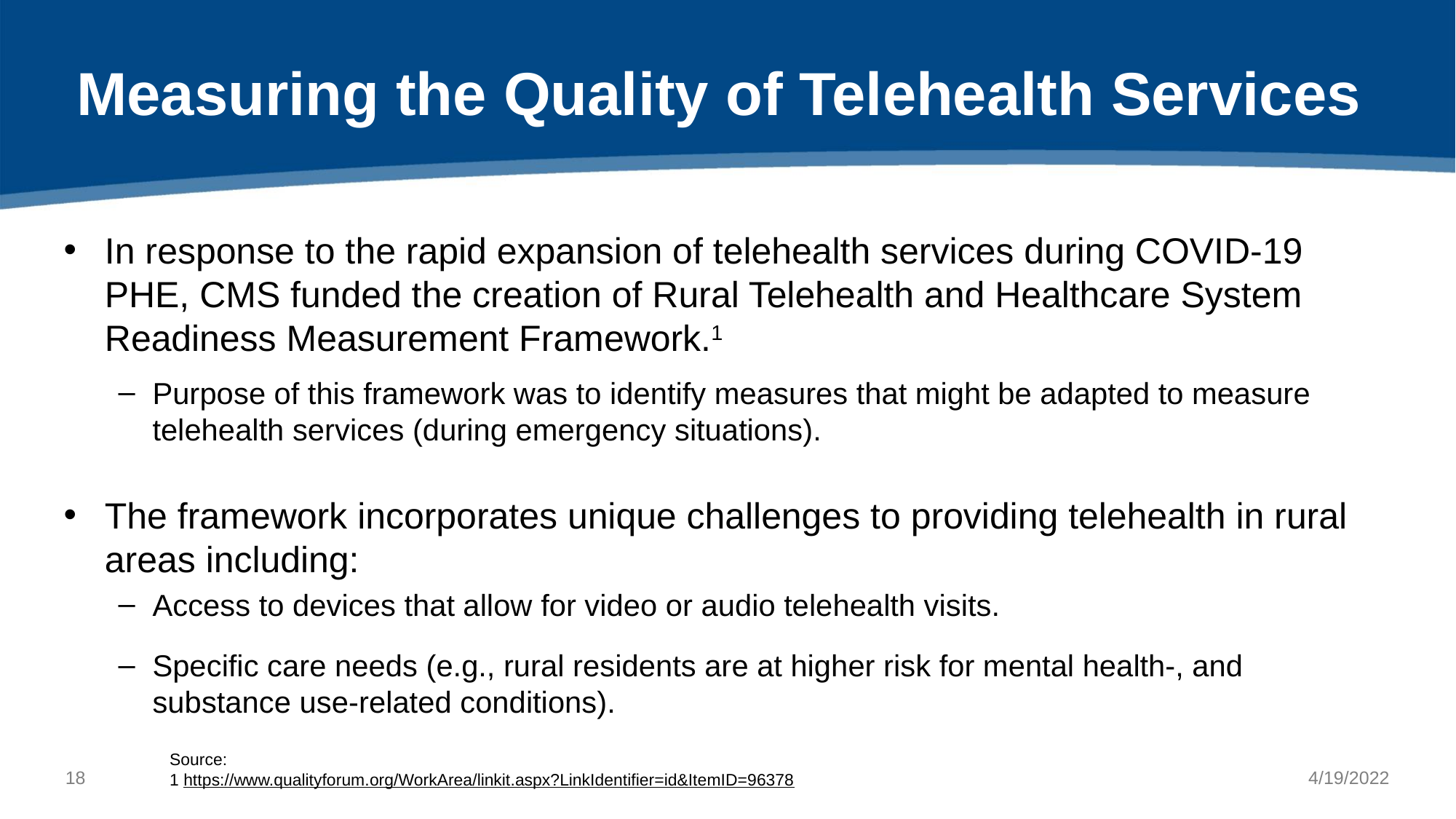

# Measuring the Quality of Telehealth Services
In response to the rapid expansion of telehealth services during COVID-19 PHE, CMS funded the creation of Rural Telehealth and Healthcare System Readiness Measurement Framework.1
Purpose of this framework was to identify measures that might be adapted to measure telehealth services (during emergency situations).
The framework incorporates unique challenges to providing telehealth in rural areas including:
Access to devices that allow for video or audio telehealth visits.
Specific care needs (e.g., rural residents are at higher risk for mental health-, and substance use-related conditions).

Source:
1 https://www.qualityforum.org/WorkArea/linkit.aspx?LinkIdentifier=id&ItemID=96378

18
4/19/2022